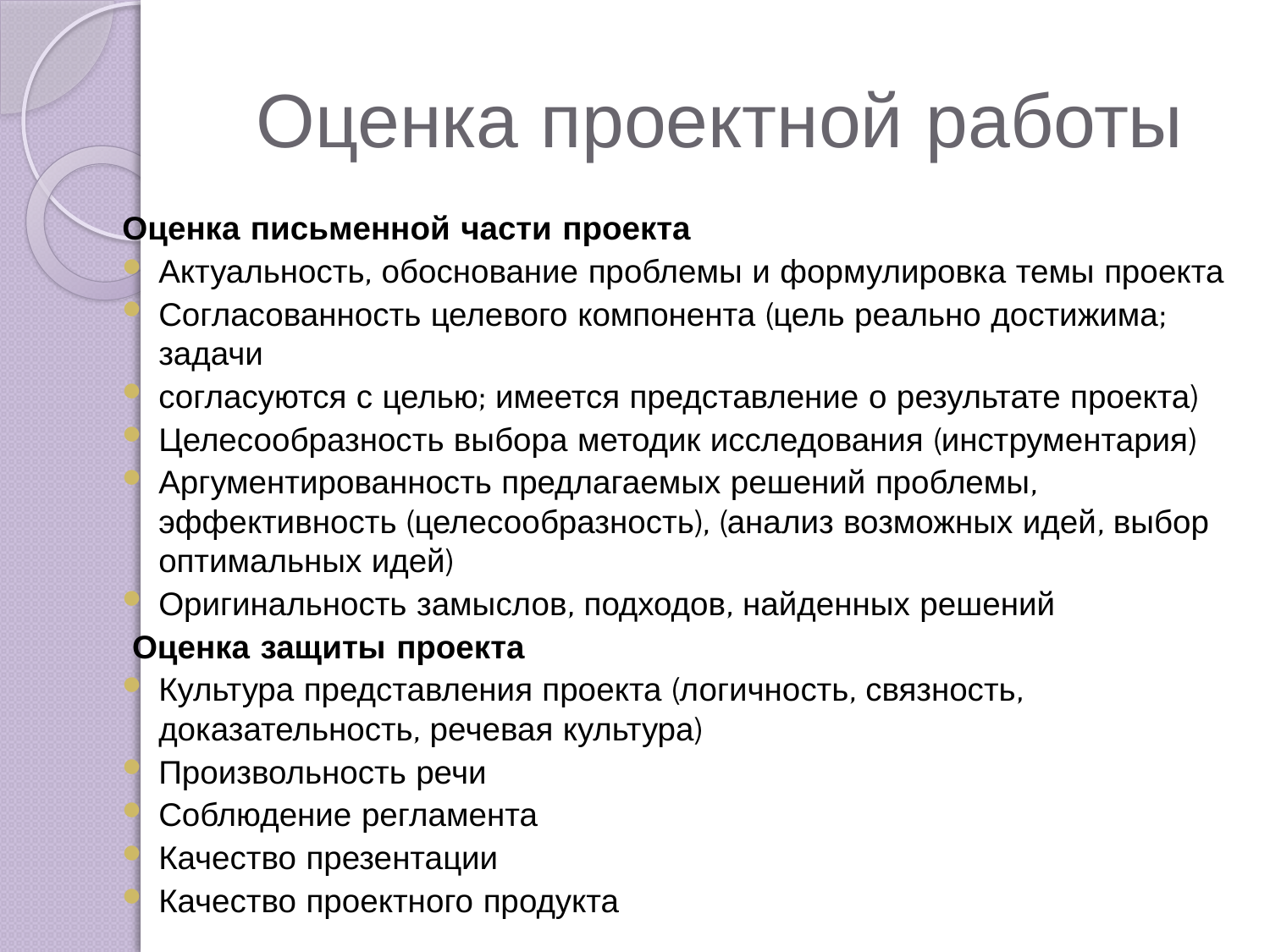

# Оценка проектной работы
Оценка письменной части проекта
Актуальность, обоснование проблемы и формулировка темы проекта
Согласованность целевого компонента (цель реально достижима; задачи
согласуются с целью; имеется представление о результате проекта)
Целесообразность выбора методик исследования (инструментария)
Аргументированность предлагаемых решений проблемы, эффективность (целесообразность), (анализ возможных идей, выбор оптимальных идей)
Оригинальность замыслов, подходов, найденных решений
 Оценка защиты проекта
Культура представления проекта (логичность, связность, доказательность, речевая культура)
Произвольность речи
Соблюдение регламента
Качество презентации
Качество проектного продукта